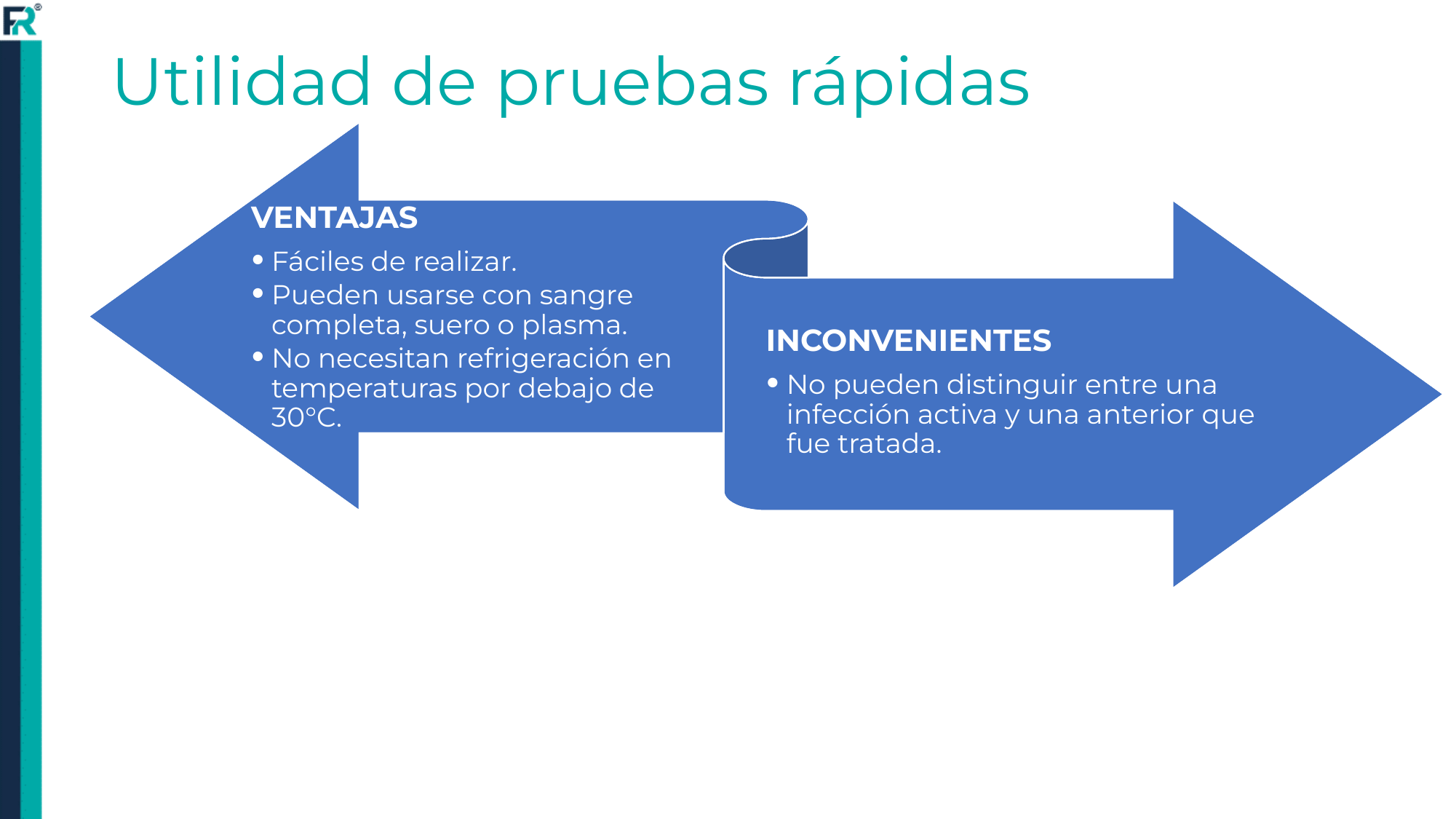

# Utilidad de pruebas rápidas

VENTAJAS
Fáciles de realizar.
Pueden usarse con sangre completa, suero o plasma.
No necesitan refrigeración en temperaturas por debajo de 30°C.

INCONVENIENTES
No pueden distinguir entre una infección activa y una anterior que fue tratada.